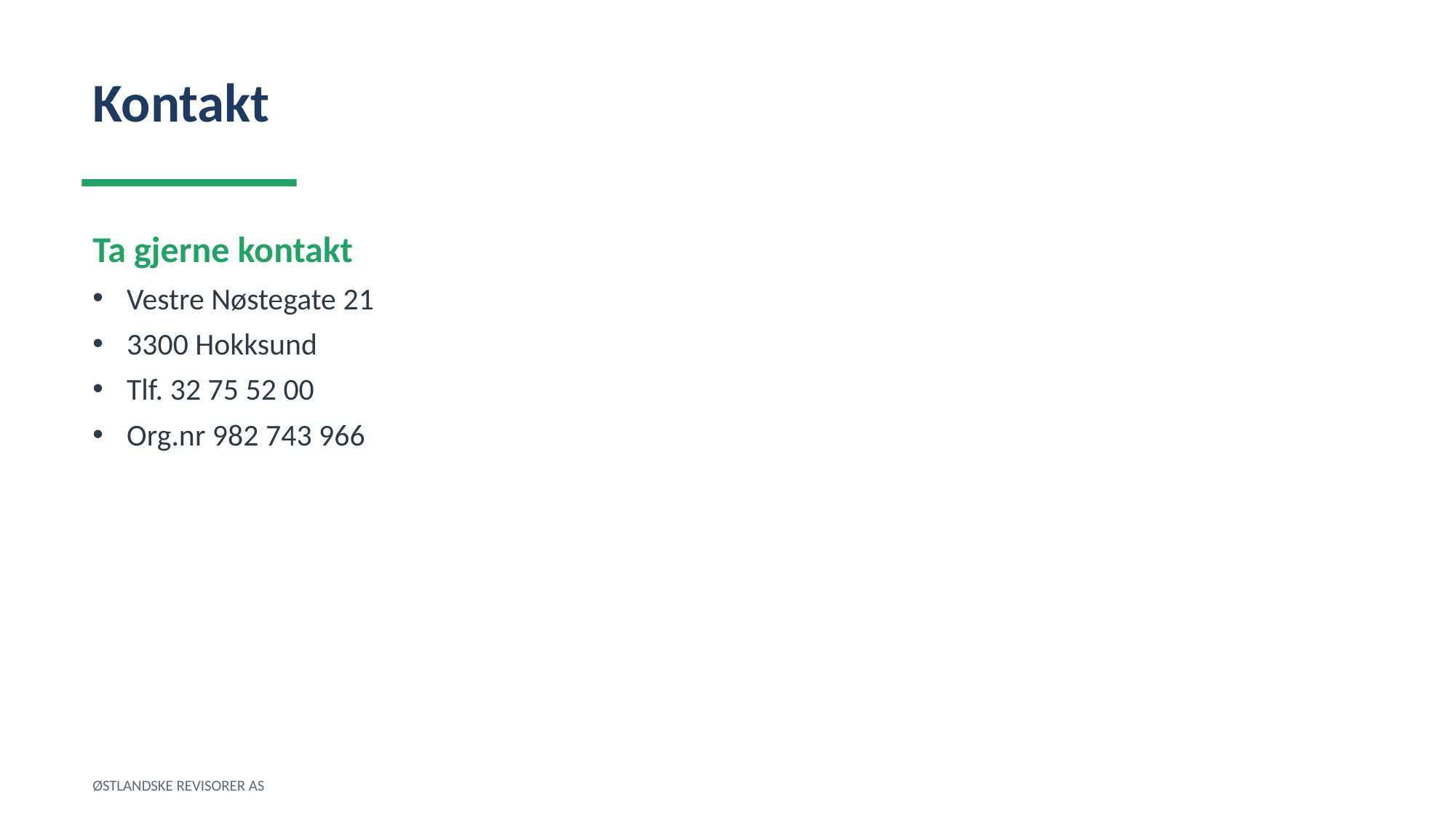

Kontakt

Ta gjerne kontakt
Vestre Nøstegate 21
3300 Hokksund
Tlf. 32 75 52 00
Org.nr 982 743 966
ØSTLANDSKE REVISORER AS